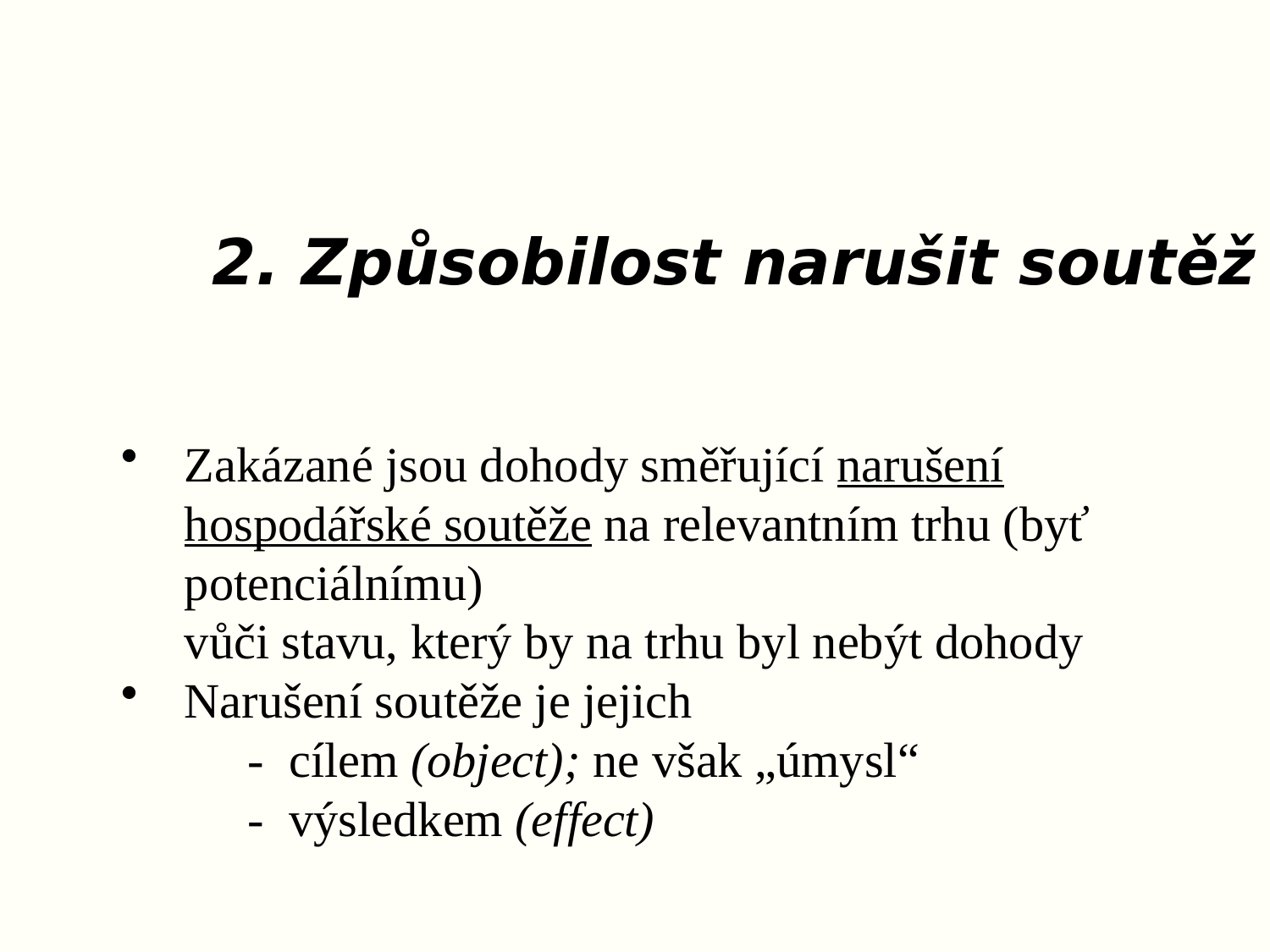

# 2. Způsobilost narušit soutěž

Zakázané jsou dohody směřující narušení hospodářské soutěže na relevantním trhu (byť potenciálnímu)
	vůči stavu, který by na trhu byl nebýt dohody
Narušení soutěže je jejich
		-  cílem (object); ne však „úmysl“
		-  výsledkem (effect)